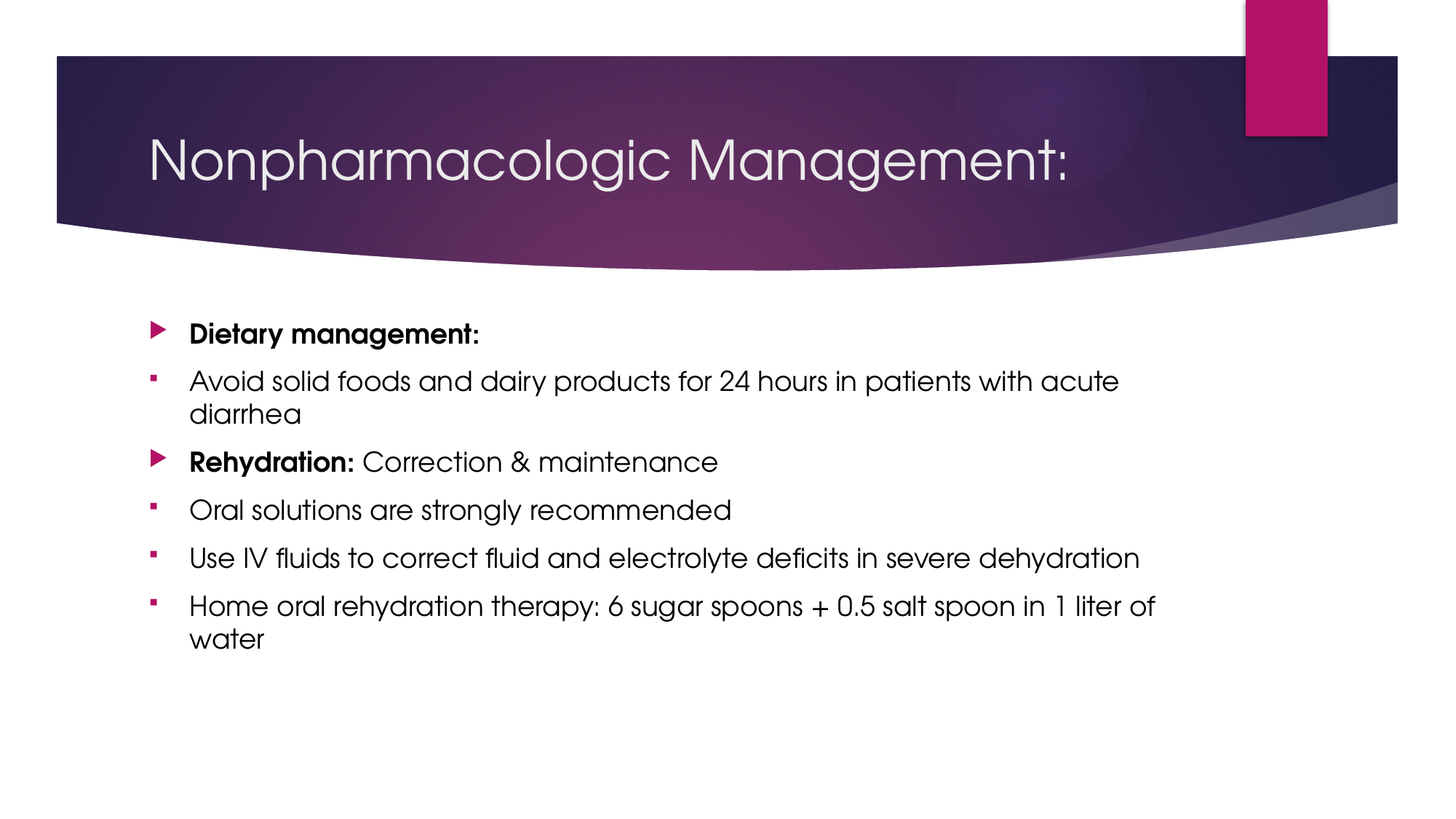

# Nonpharmacologic Management:
Dietary management:
Avoid solid foods and dairy products for 24 hours in patients with acute diarrhea
Rehydration: Correction & maintenance
Oral solutions are strongly recommended
Use IV fluids to correct fluid and electrolyte deficits in severe dehydration
Home oral rehydration therapy: 6 sugar spoons + 0.5 salt spoon in 1 liter of water